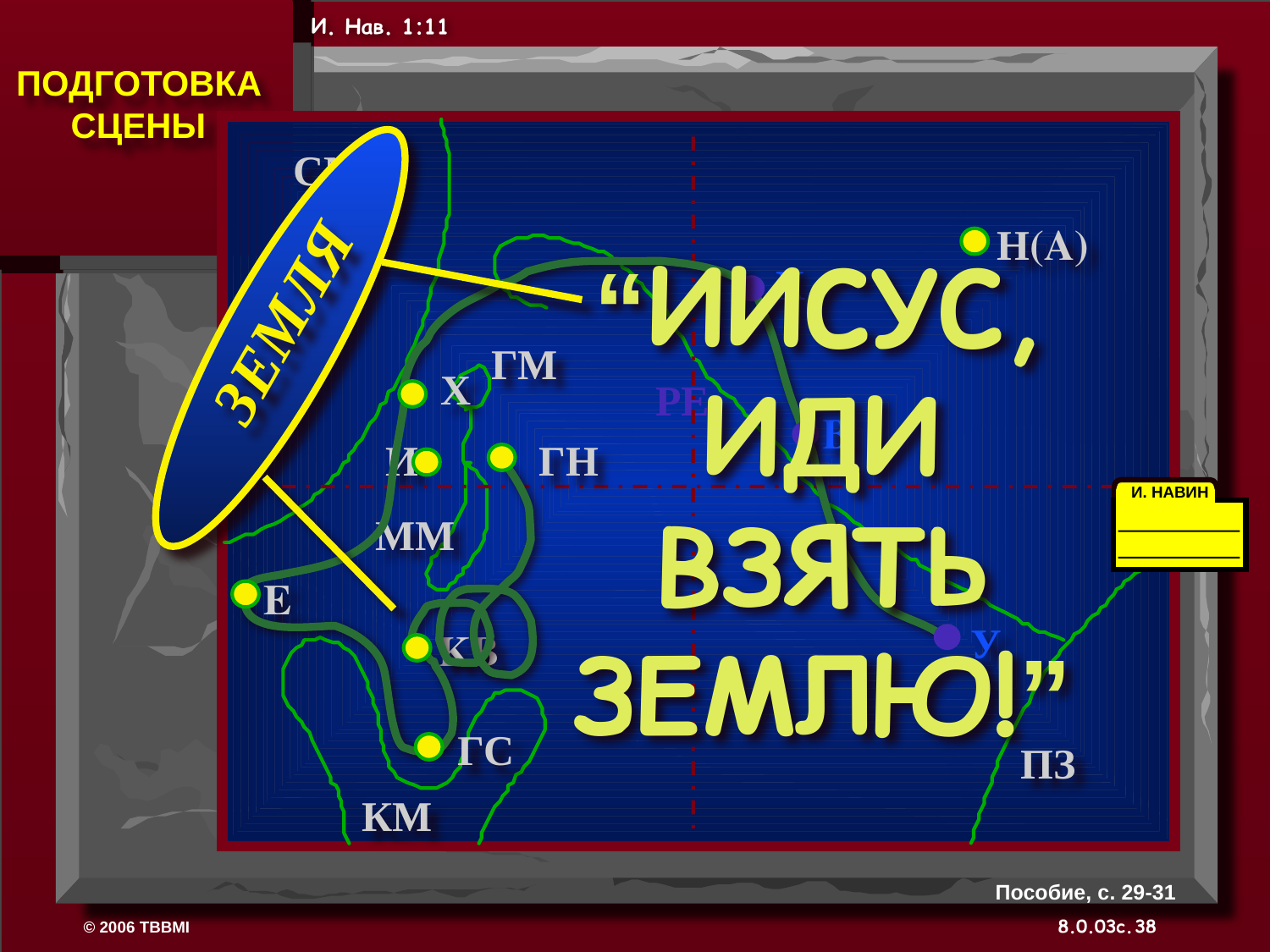

И. Нав. 1:11
 ПОДГОТОВКАСЦЕНЫ

ПОДГОТОВКА СЦЕНЫ

ЗЕМЛЯ

“ИИСУС,
ИДИ
ВЗЯТЬ
ЗЕМЛЮ!”

СМ

Н(A)

Х

ГМ
Х

РЕ

B

И
ГН

И. НАВИН

ММ

E

У
KB

ГС
ПЗ

КМ
Пособие, с. 29-31
38